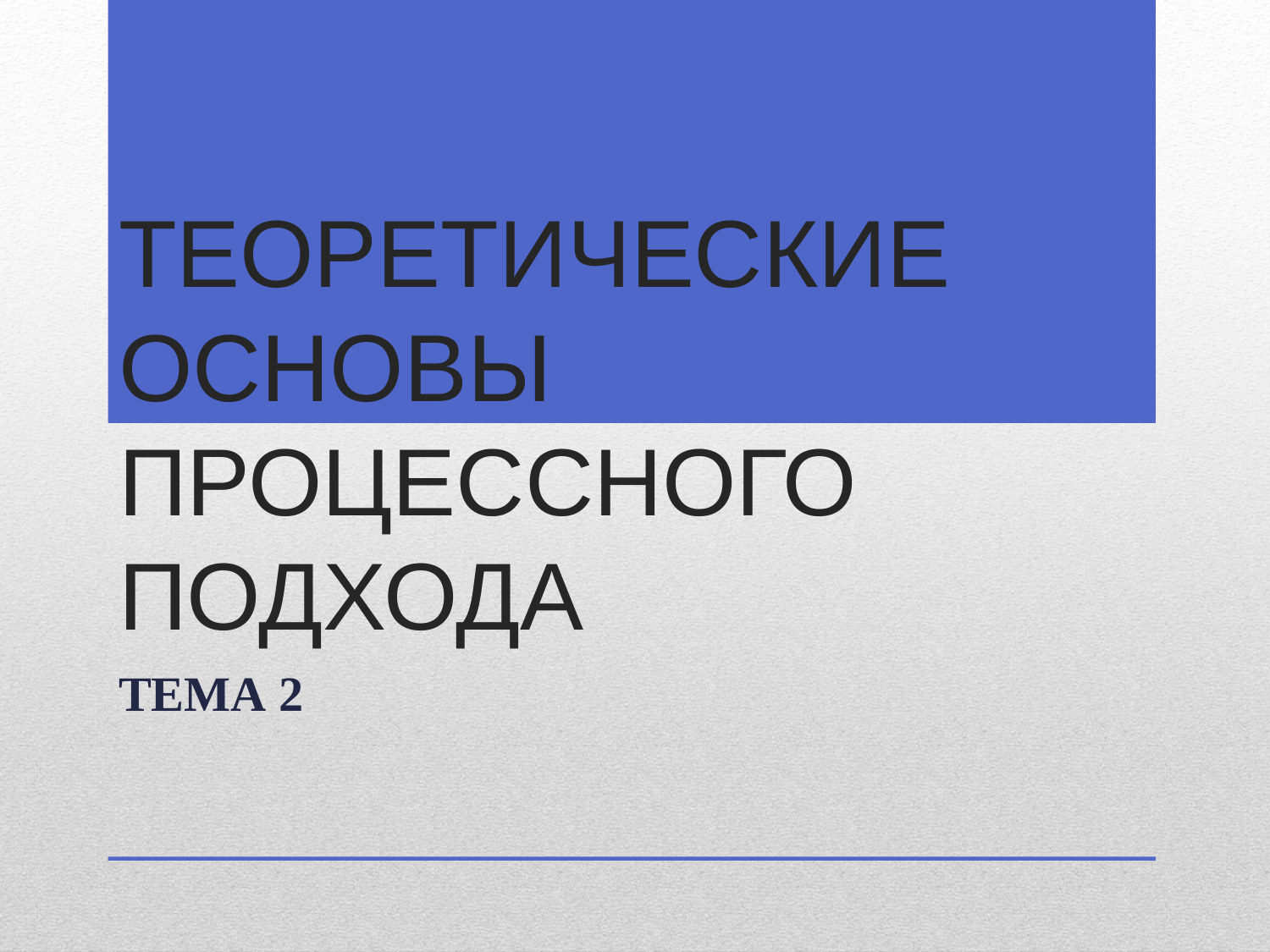

# ТЕОРЕТИЧЕСКИЕ ОСНОВЫ ПРОЦЕССНОГО ПОДХОДА
ТЕМА 2